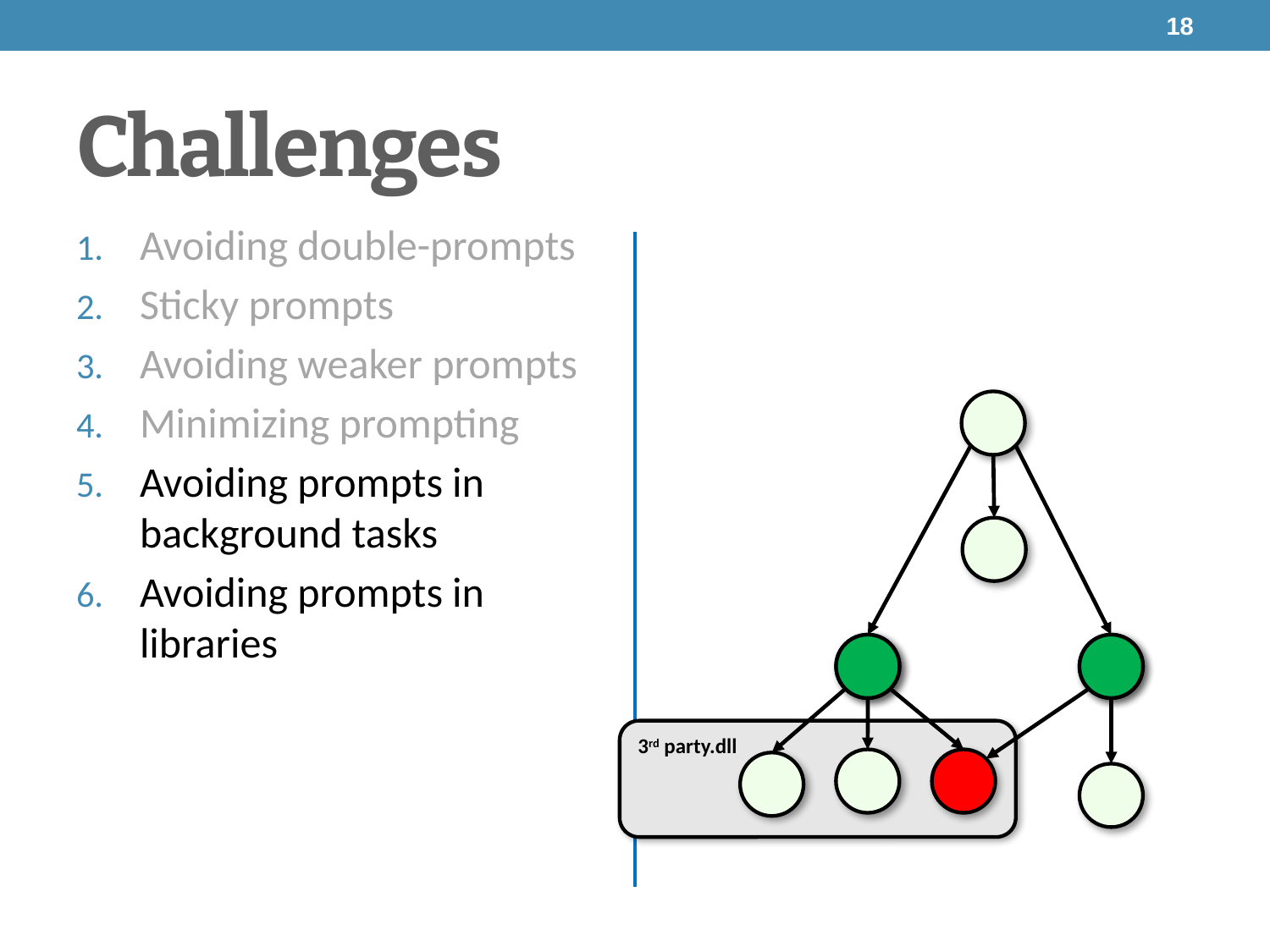

18
# Challenges
Avoiding double-prompts
Sticky prompts
Avoiding weaker prompts
Minimizing prompting
Avoiding prompts in background tasks
Avoiding prompts in libraries

3rd party.dll